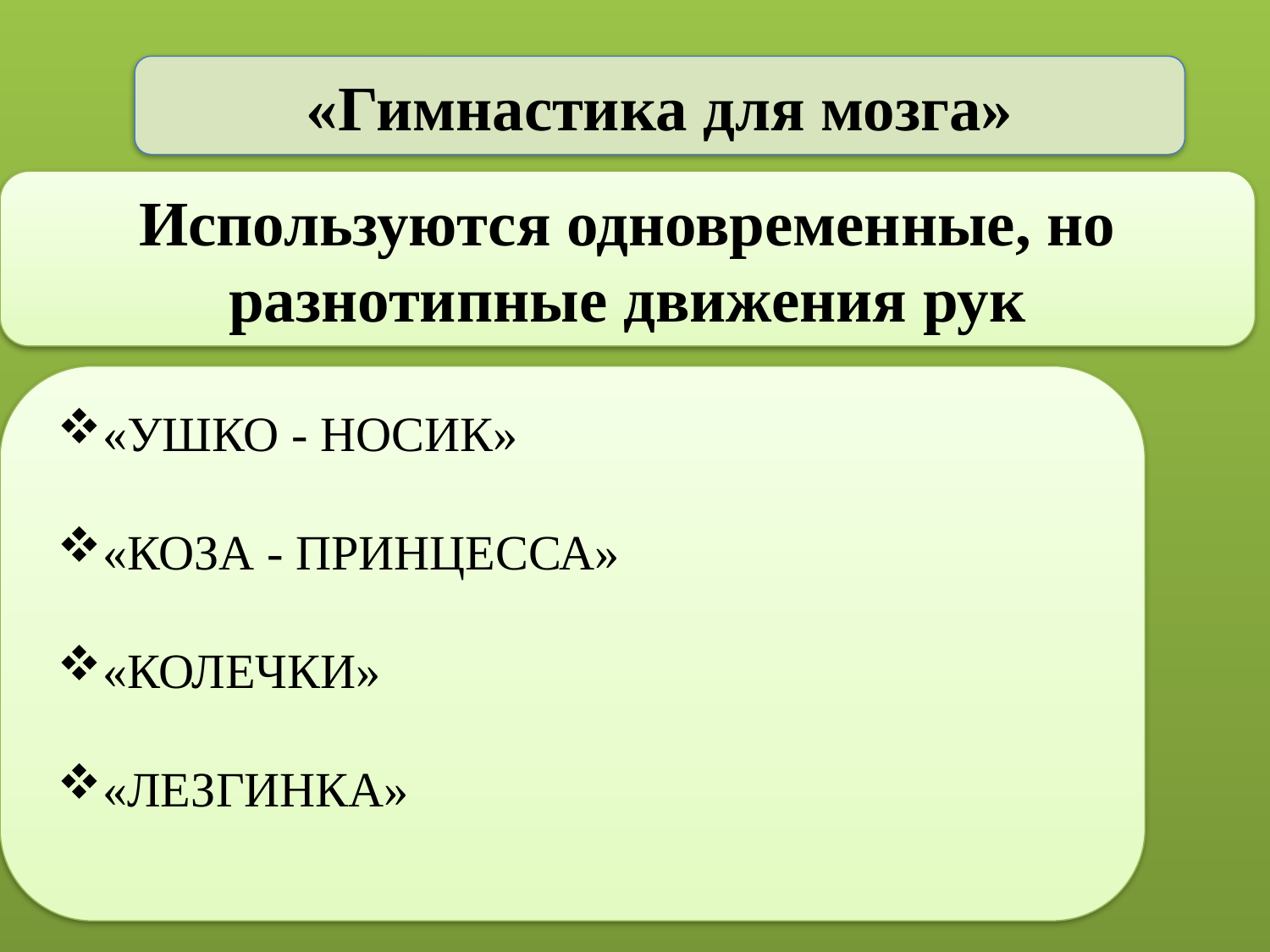

«Гимнастика для мозга»
Используются одновременные, но разнотипные движения рук

«УШКО - НОСИК»

«КОЗА - ПРИНЦЕССА»

«КОЛЕЧКИ»

«ЛЕЗГИНКА»